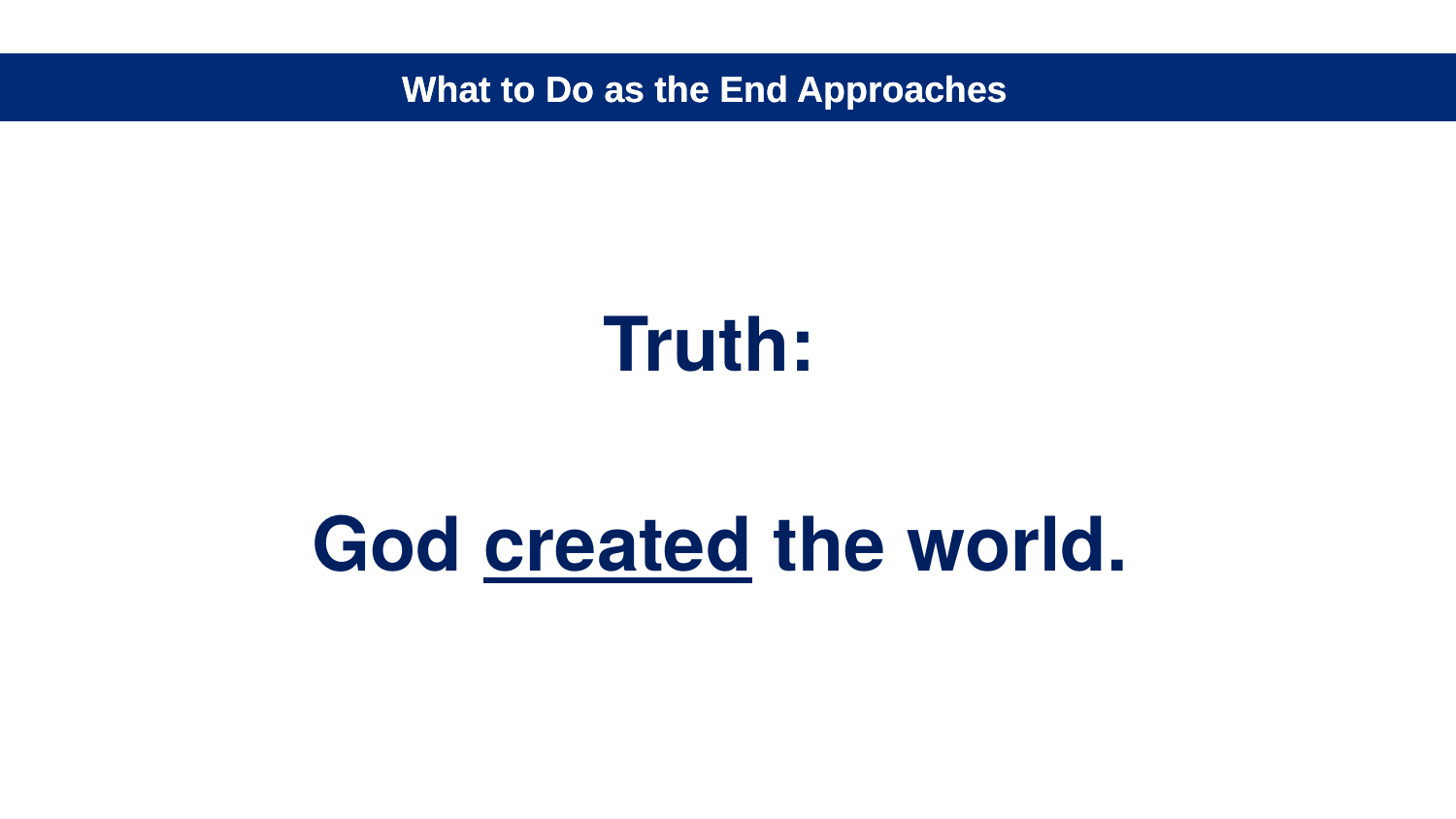

What to Do as the End Approaches
What to Do as the End Approaches

Truth:

God created the world.